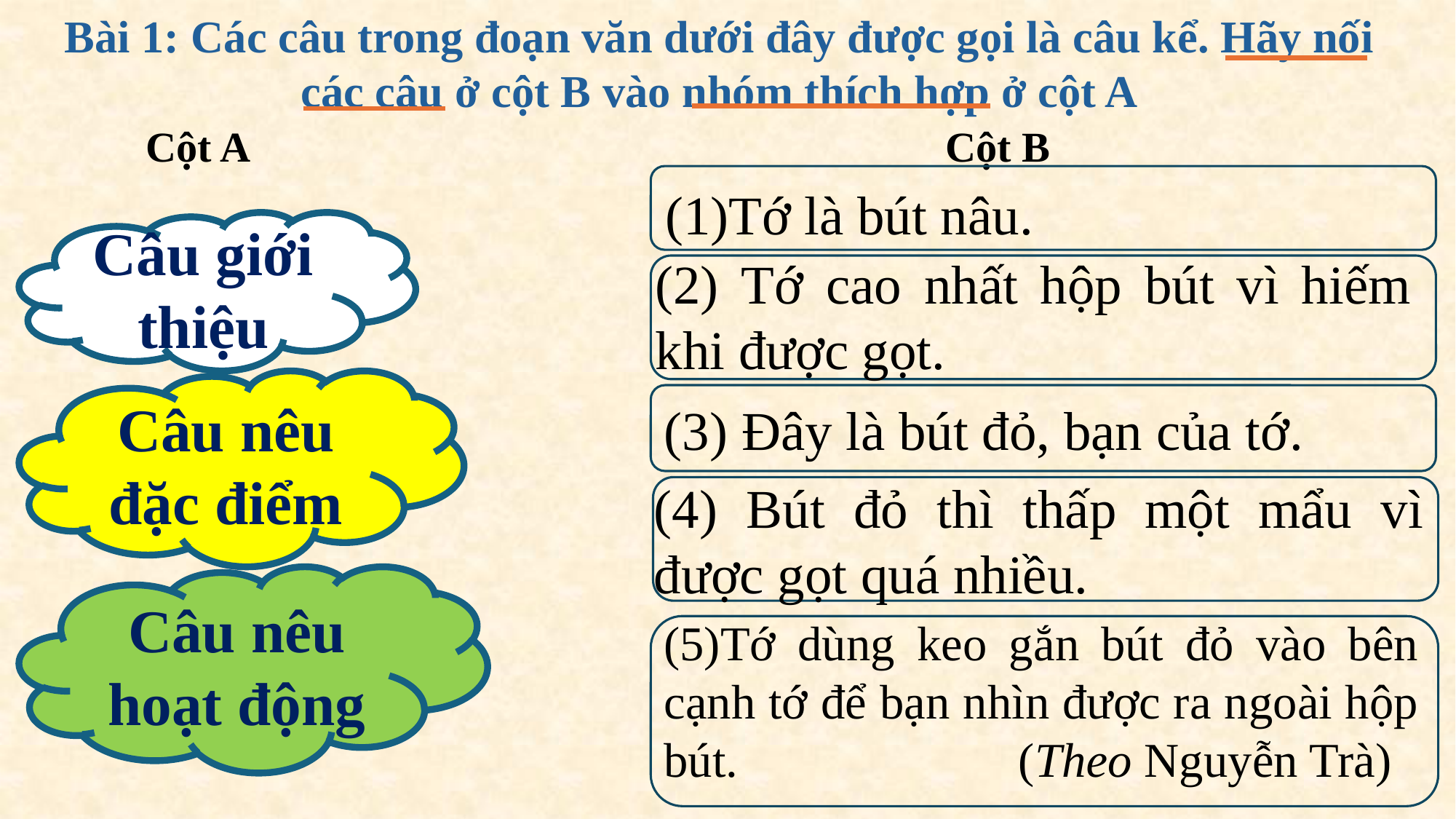

Bài 1: Các câu trong đoạn văn dưới đây được gọi là câu kể. Hãy nối các câu ở cột B vào nhóm thích hợp ở cột A

Cột A
Cột B

Tớ là bút nâu.
Câu giới thiệu
(2) Tớ cao nhất hộp bút vì hiếm khi được gọt.

Câu nêu đặc điểm

(3) Đây là bút đỏ, bạn của tớ.
(4) Bút đỏ thì thấp một mẩu vì được gọt quá nhiều.

Câu nêu hoạt động
(5)Tớ dùng keo gắn bút đỏ vào bên cạnh tớ để bạn nhìn được ra ngoài hộp bút.                       (Theo Nguyễn Trà)